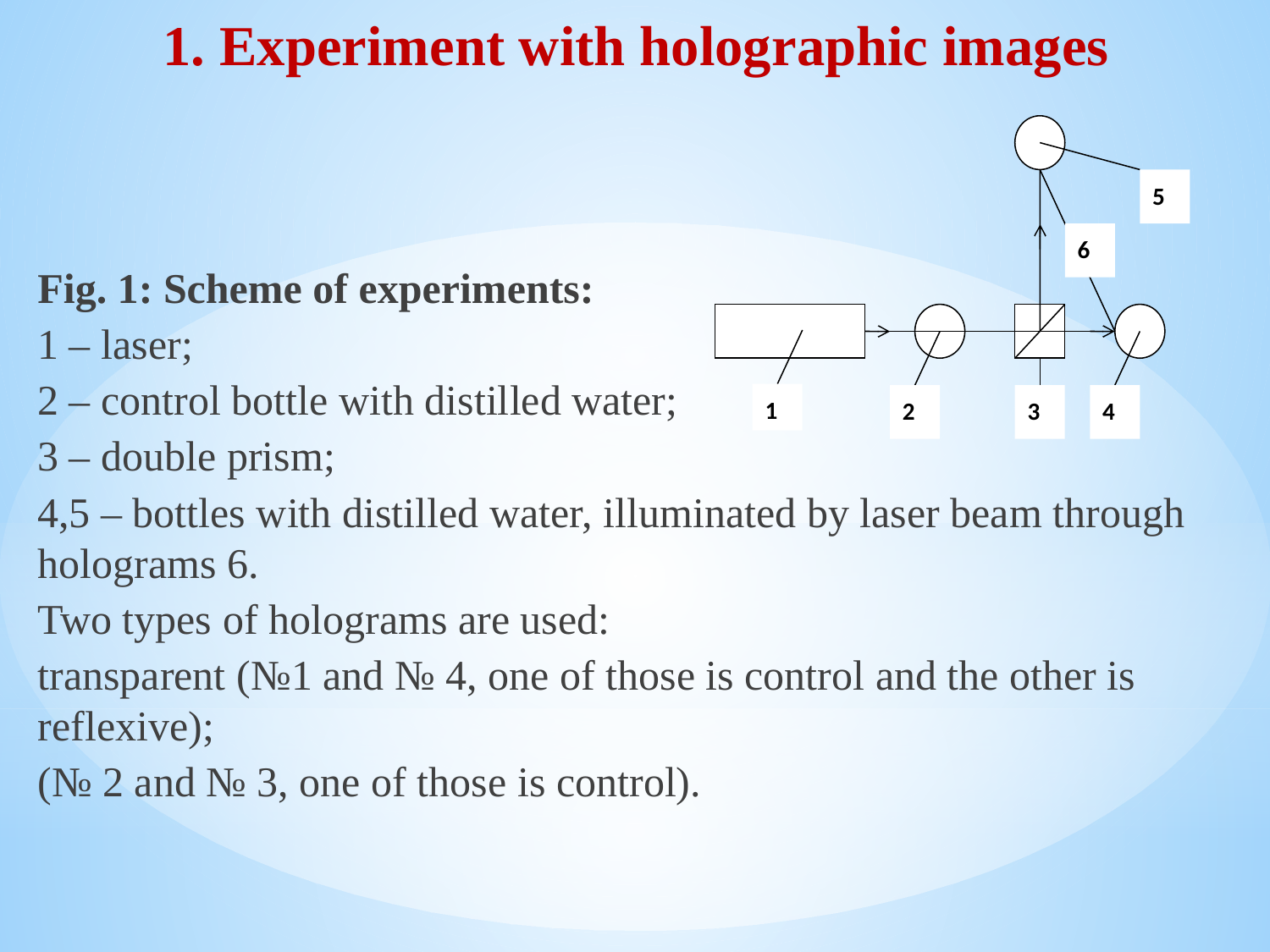

# 1. Experiment with holographic images

Fig. 1: Scheme of experiments:
1 – laser;
2 – control bottle with distilled water;
3 – double prism;
4,5 – bottles with distilled water, illuminated by laser beam through holograms 6.
Two types of holograms are used:
transparent (№1 and № 4, one of those is control and the other is reflexive);
(№ 2 and № 3, one of those is control).

5
6

1
2
3
4